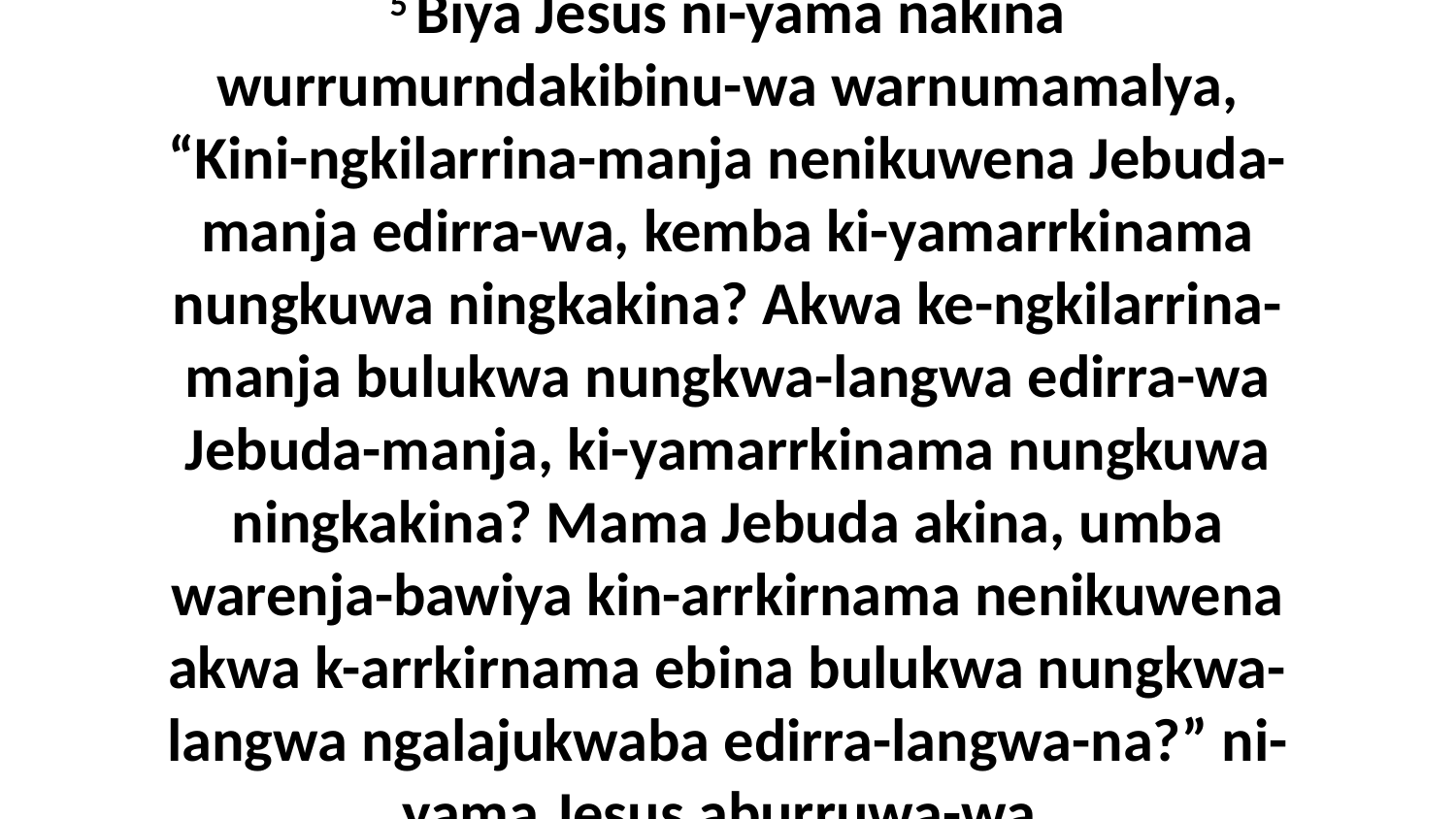

5 Biya Jesus ni-yama nakina wurrumurndakibinu-wa warnumamalya, “Kini-ngkilarrina-manja nenikuwena Jebuda-manja edirra-wa, kemba ki-yamarrkinama nungkuwa ningkakina? Akwa ke-ngkilarrina-manja bulukwa nungkwa-langwa edirra-wa Jebuda-manja, ki-yamarrkinama nungkuwa ningkakina? Mama Jebuda akina, umba warenja-bawiya kin-arrkirnama nenikuwena akwa k-arrkirnama ebina bulukwa nungkwa-langwa ngalajukwaba edirra-langwa-na?” ni-yama Jesus aburruwa-wa.